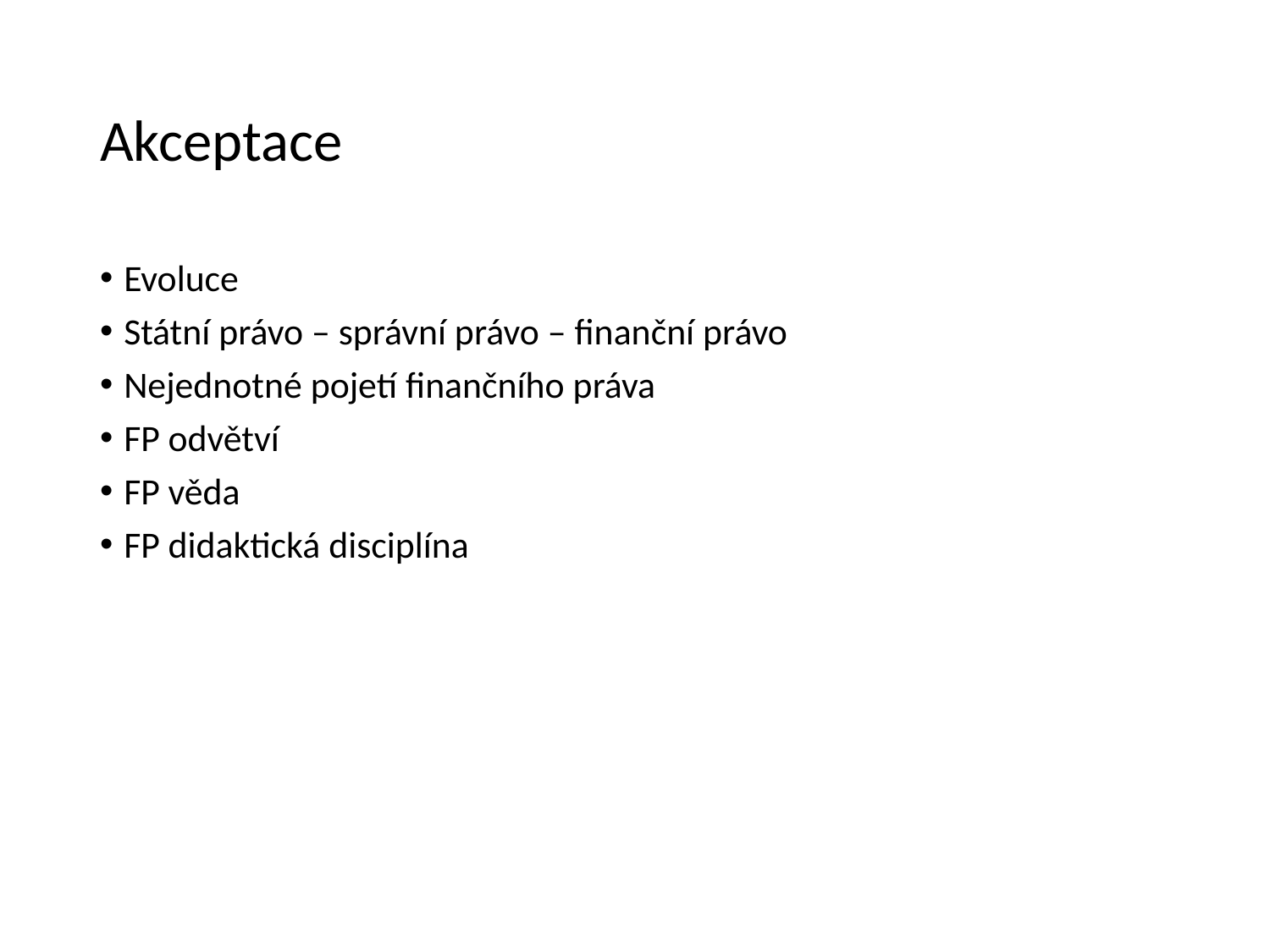

# Akceptace
Evoluce
Státní právo – správní právo – finanční právo
Nejednotné pojetí finančního práva
FP odvětví
FP věda
FP didaktická disciplína